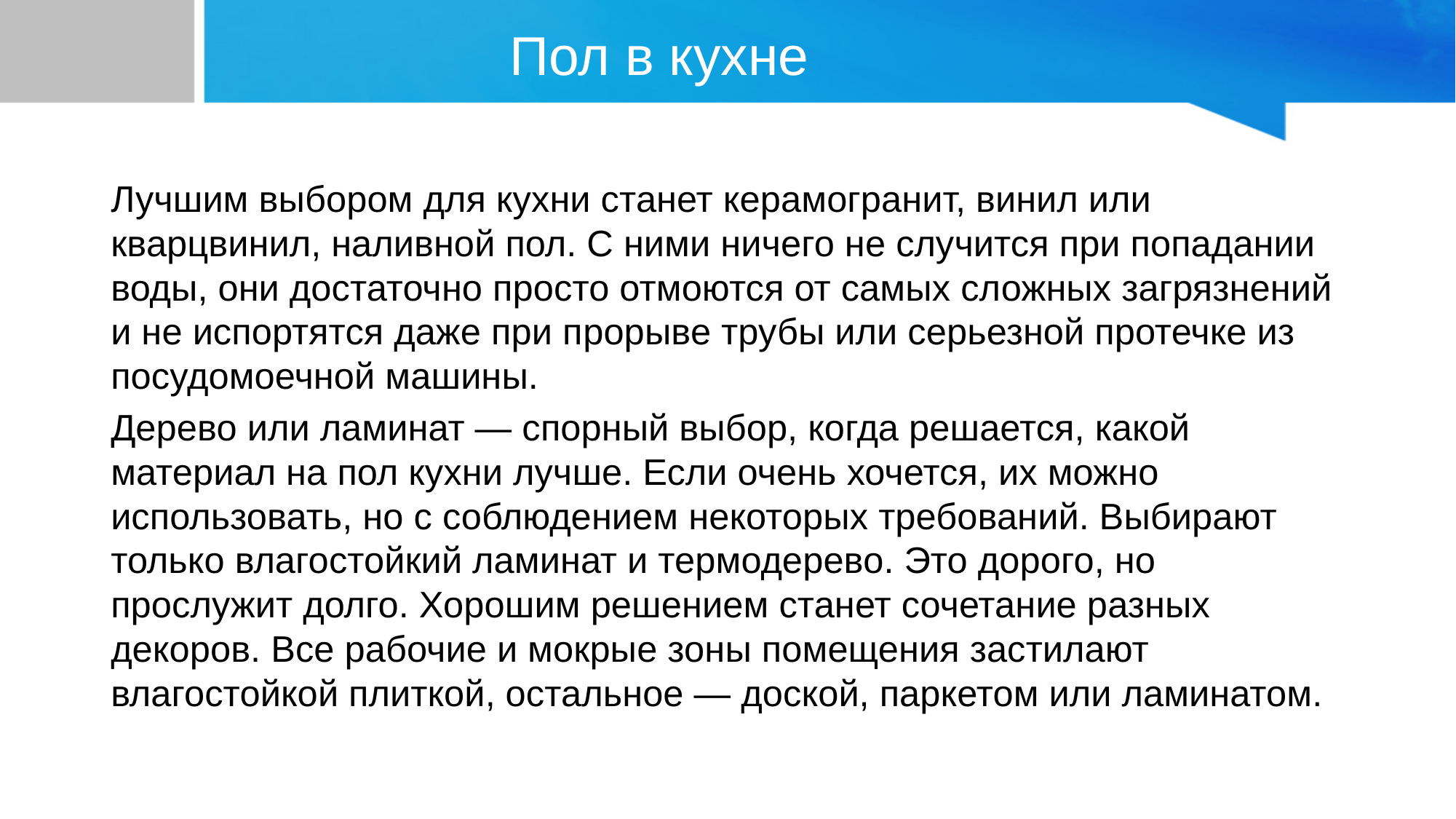

# Пол в кухне
Лучшим выбором для кухни станет керамогранит, винил или кварцвинил, наливной пол. С ними ничего не случится при попадании воды, они достаточно просто отмоются от самых сложных загрязнений и не испортятся даже при прорыве трубы или серьезной протечке из посудомоечной машины.
Дерево или ламинат — спорный выбор, когда решается, какой материал на пол кухни лучше. Если очень хочется, их можно использовать, но с соблюдением некоторых требований. Выбирают только влагостойкий ламинат и термодерево. Это дорого, но прослужит долго. Хорошим решением станет сочетание разных декоров. Все рабочие и мокрые зоны помещения застилают влагостойкой плиткой, остальное — доской, паркетом или ламинатом.